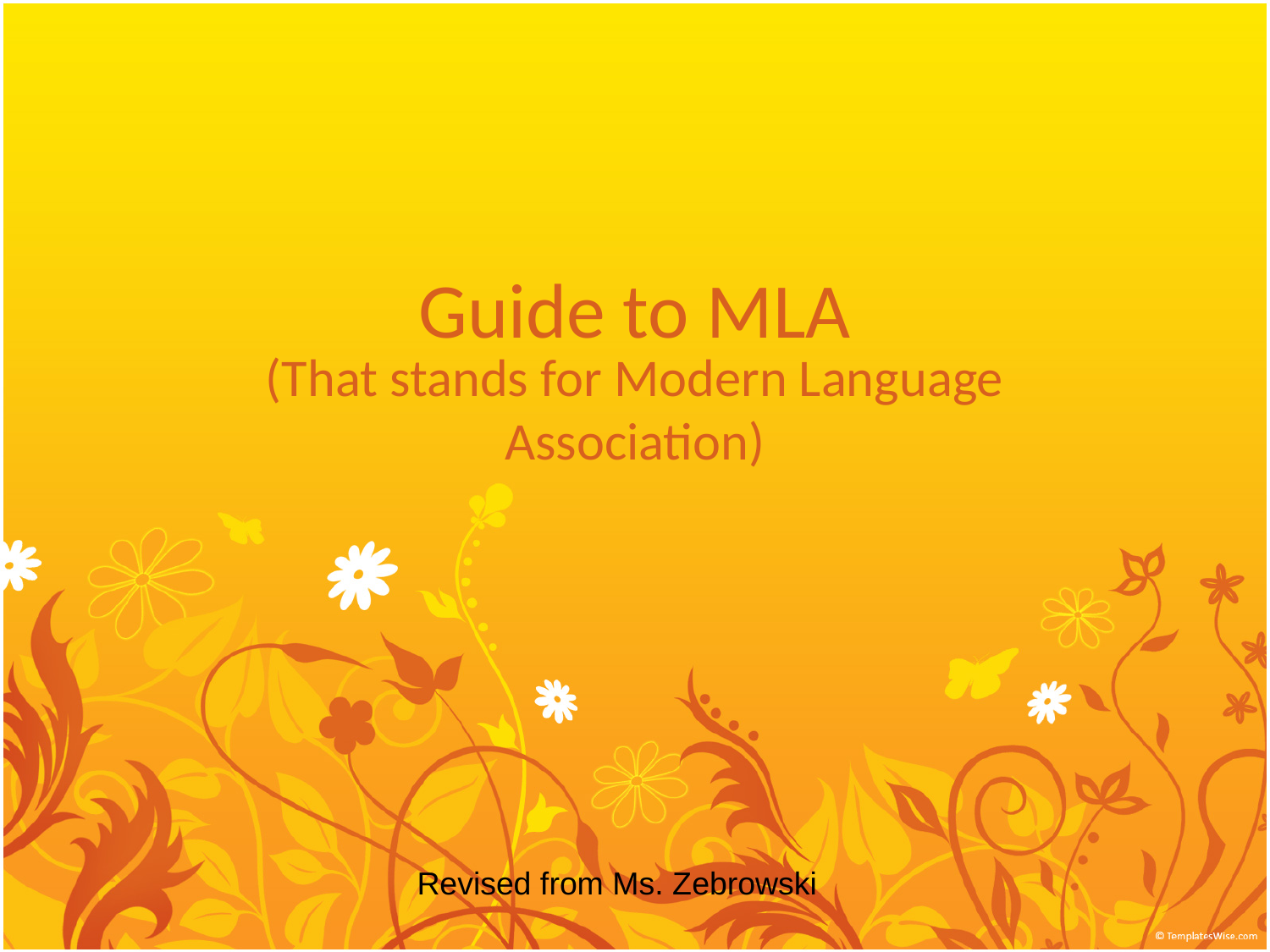

# Guide to MLA
(That stands for Modern Language Association)
Revised from Ms. Zebrowski